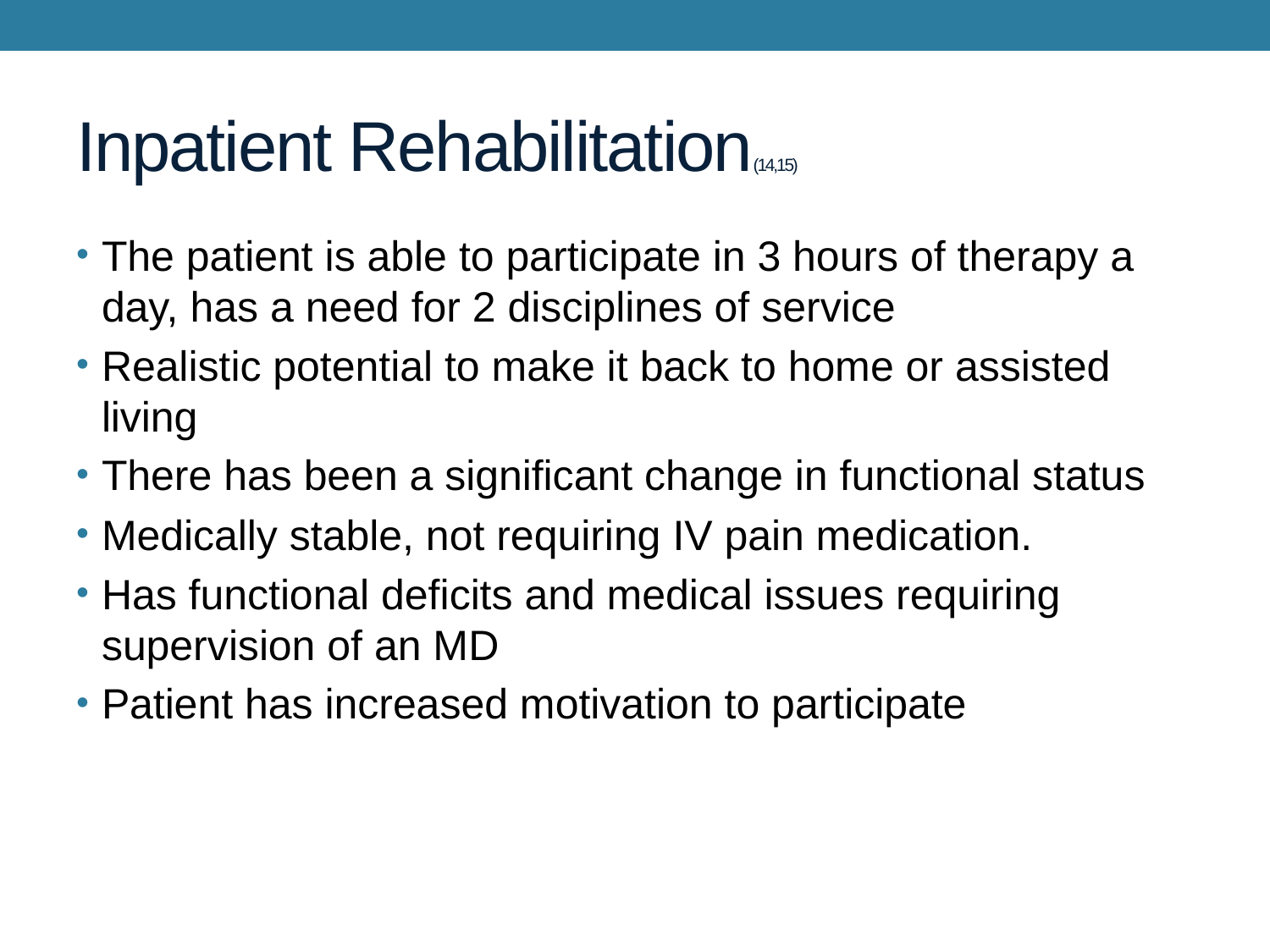

# Inpatient Rehabilitation(14,15)
The patient is able to participate in 3 hours of therapy a day, has a need for 2 disciplines of service
Realistic potential to make it back to home or assisted living
There has been a significant change in functional status
Medically stable, not requiring IV pain medication.
Has functional deficits and medical issues requiring supervision of an MD
Patient has increased motivation to participate